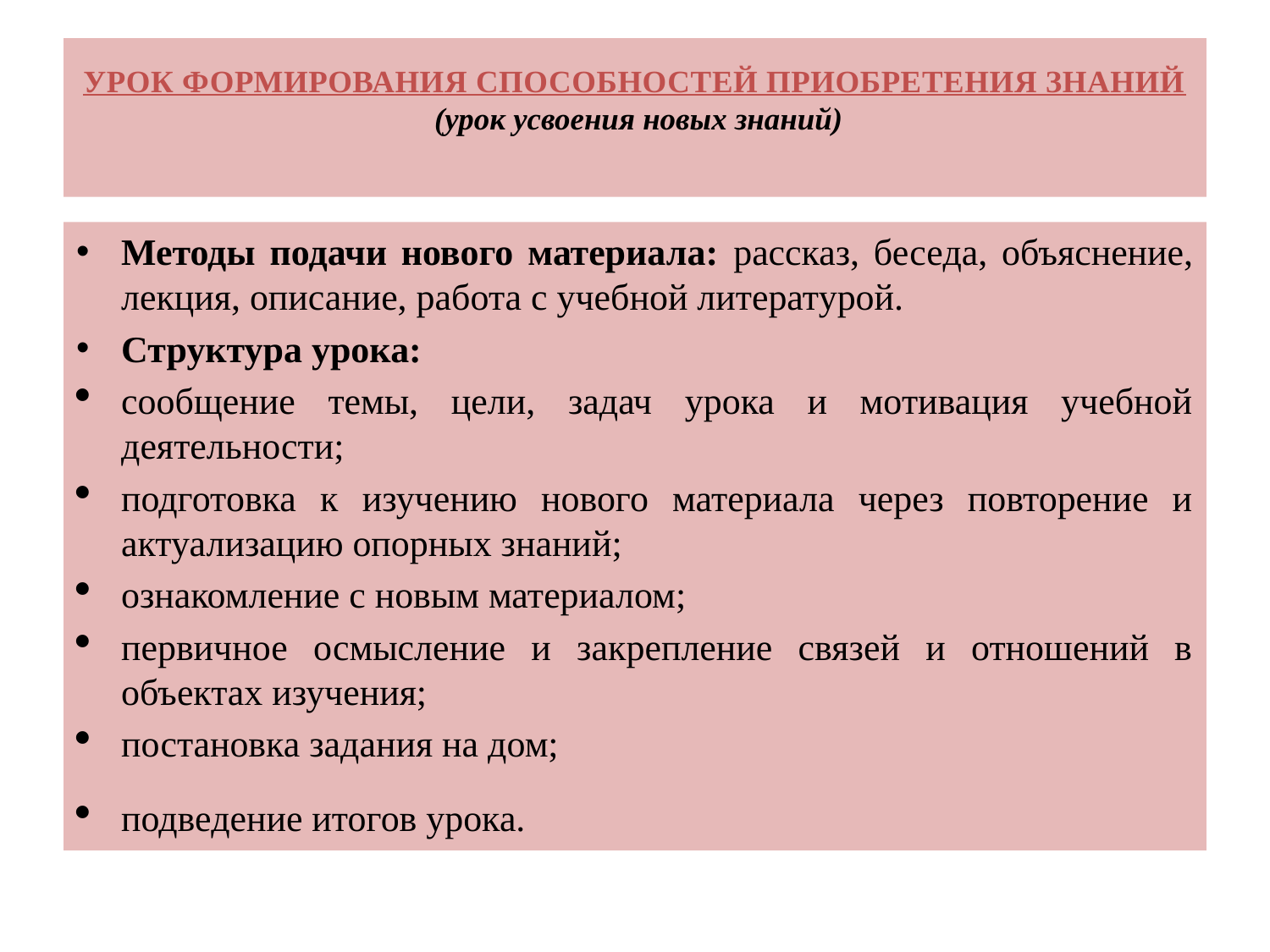

# Урок формирования способностей приобретения знаний (урок усвоения новых знаний)
Методы подачи нового материала: рассказ, беседа, объяснение, лекция, описание, работа с учебной литературой.
Структура урока:
сообщение темы, цели, задач урока и мотивация учебной деятельности;
подготовка к изучению нового материала через повторение и актуализацию опорных знаний;
ознакомление с новым материалом;
первичное осмысление и закрепление связей и отношений в объектах изучения;
постановка задания на дом;
подведение итогов урока.